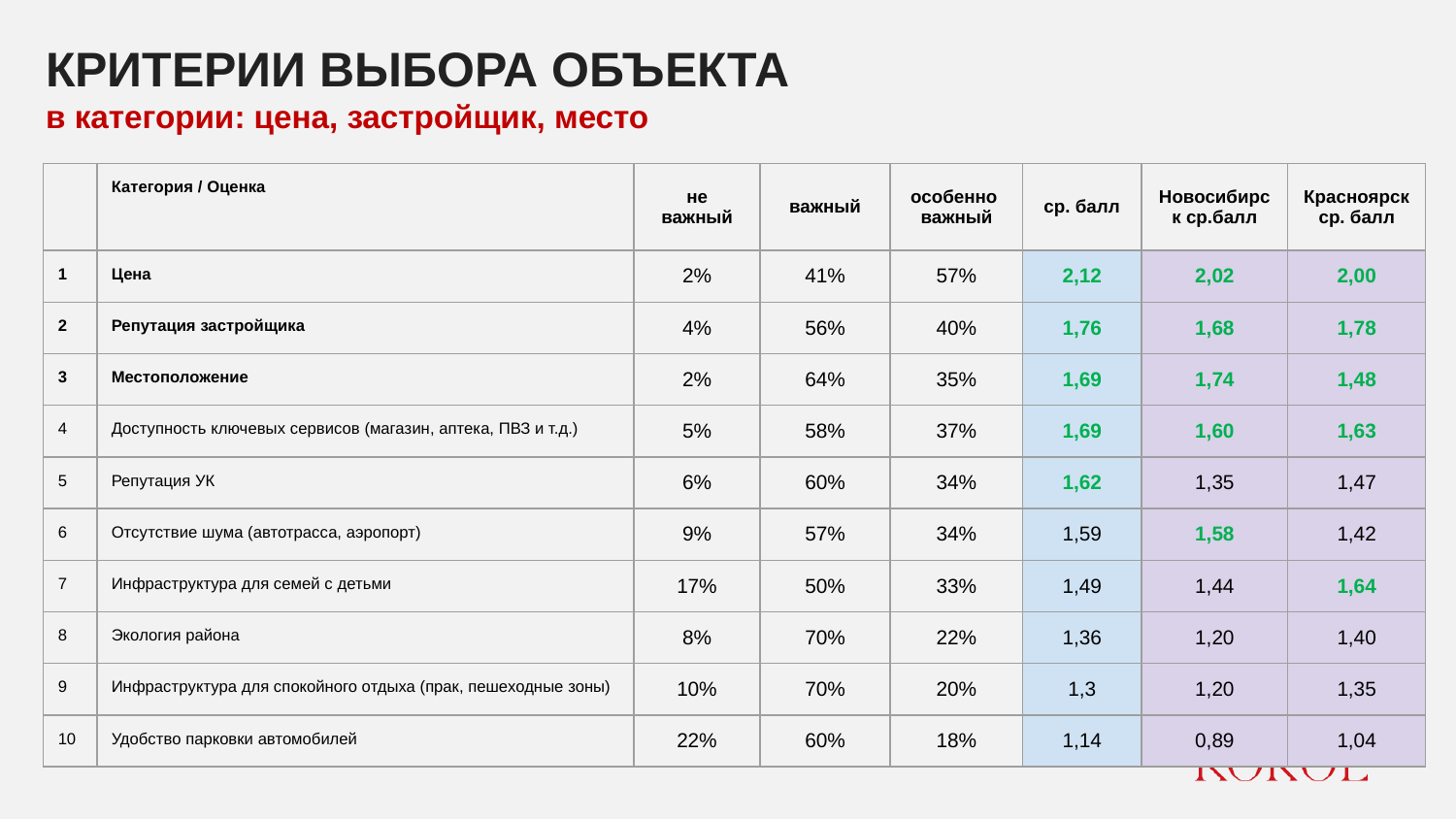

КРИТЕРИИ ВЫБОРА ОБЪЕКТА
в категории: цена, застройщик, место
|  | Категория / Оценка | не важный | важный | особенно важный | ср. балл | Новосибирск ср.балл | Красноярск ср. балл |
| --- | --- | --- | --- | --- | --- | --- | --- |
| 1 | Цена | 2% | 41% | 57% | 2,12 | 2,02 | 2,00 |
| 2 | Репутация застройщика | 4% | 56% | 40% | 1,76 | 1,68 | 1,78 |
| 3 | Местоположение | 2% | 64% | 35% | 1,69 | 1,74 | 1,48 |
| 4 | Доступность ключевых сервисов (магазин, аптека, ПВЗ и т.д.) | 5% | 58% | 37% | 1,69 | 1,60 | 1,63 |
| 5 | Репутация УК | 6% | 60% | 34% | 1,62 | 1,35 | 1,47 |
| 6 | Отсутствие шума (автотрасса, аэропорт) | 9% | 57% | 34% | 1,59 | 1,58 | 1,42 |
| 7 | Инфраструктура для семей с детьми | 17% | 50% | 33% | 1,49 | 1,44 | 1,64 |
| 8 | Экология района | 8% | 70% | 22% | 1,36 | 1,20 | 1,40 |
| 9 | Инфраструктура для спокойного отдыха (прак, пешеходные зоны) | 10% | 70% | 20% | 1,3 | 1,20 | 1,35 |
| 10 | Удобство парковки автомобилей | 22% | 60% | 18% | 1,14 | 0,89 | 1,04 |